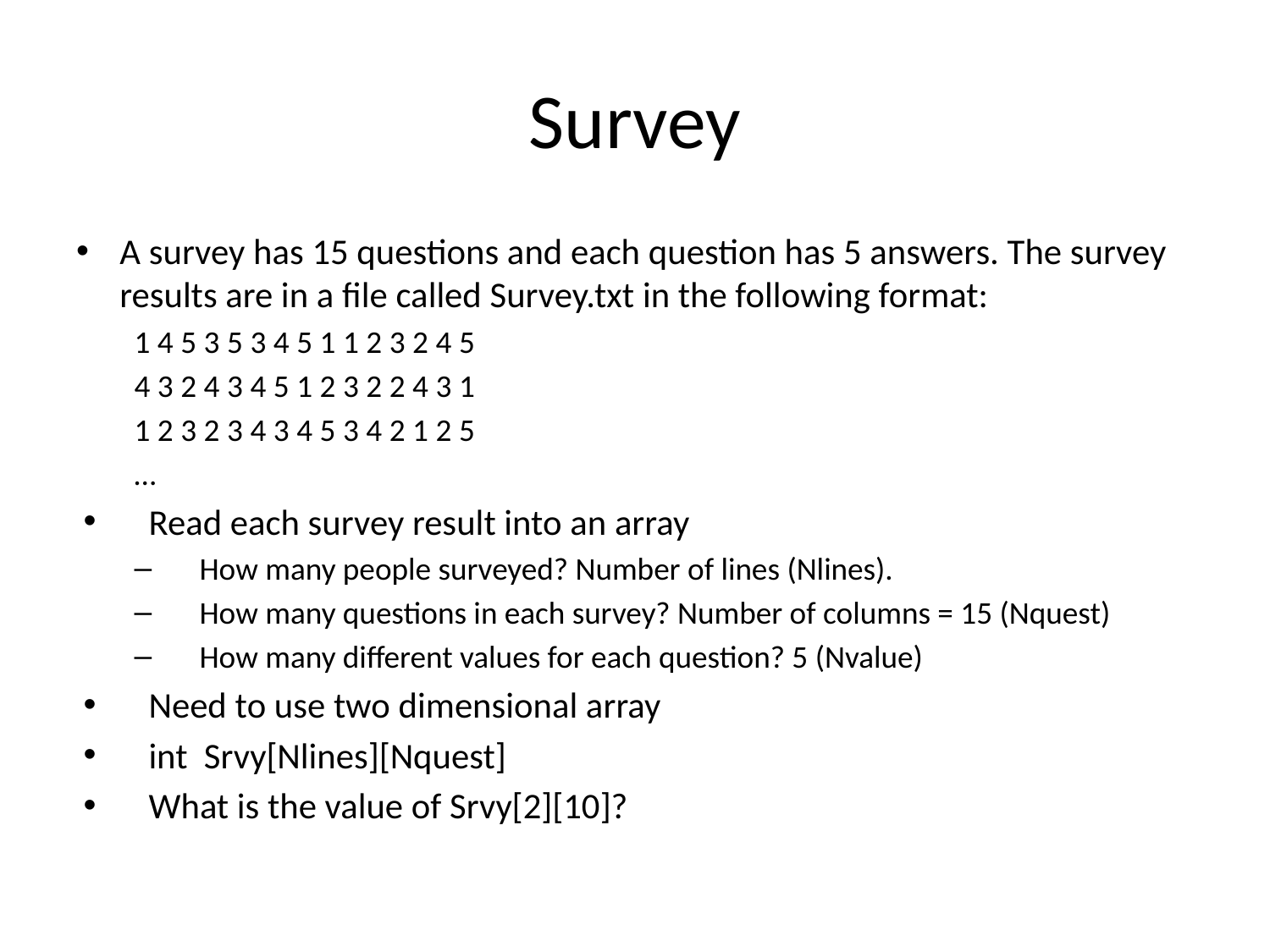

# Survey
A survey has 15 questions and each question has 5 answers. The survey results are in a file called Survey.txt in the following format:
1 4 5 3 5 3 4 5 1 1 2 3 2 4 5
4 3 2 4 3 4 5 1 2 3 2 2 4 3 1
1 2 3 2 3 4 3 4 5 3 4 2 1 2 5
…
Read each survey result into an array
How many people surveyed? Number of lines (Nlines).
How many questions in each survey? Number of columns = 15 (Nquest)
How many different values for each question? 5 (Nvalue)
Need to use two dimensional array
int  Srvy[Nlines][Nquest]
What is the value of Srvy[2][10]?